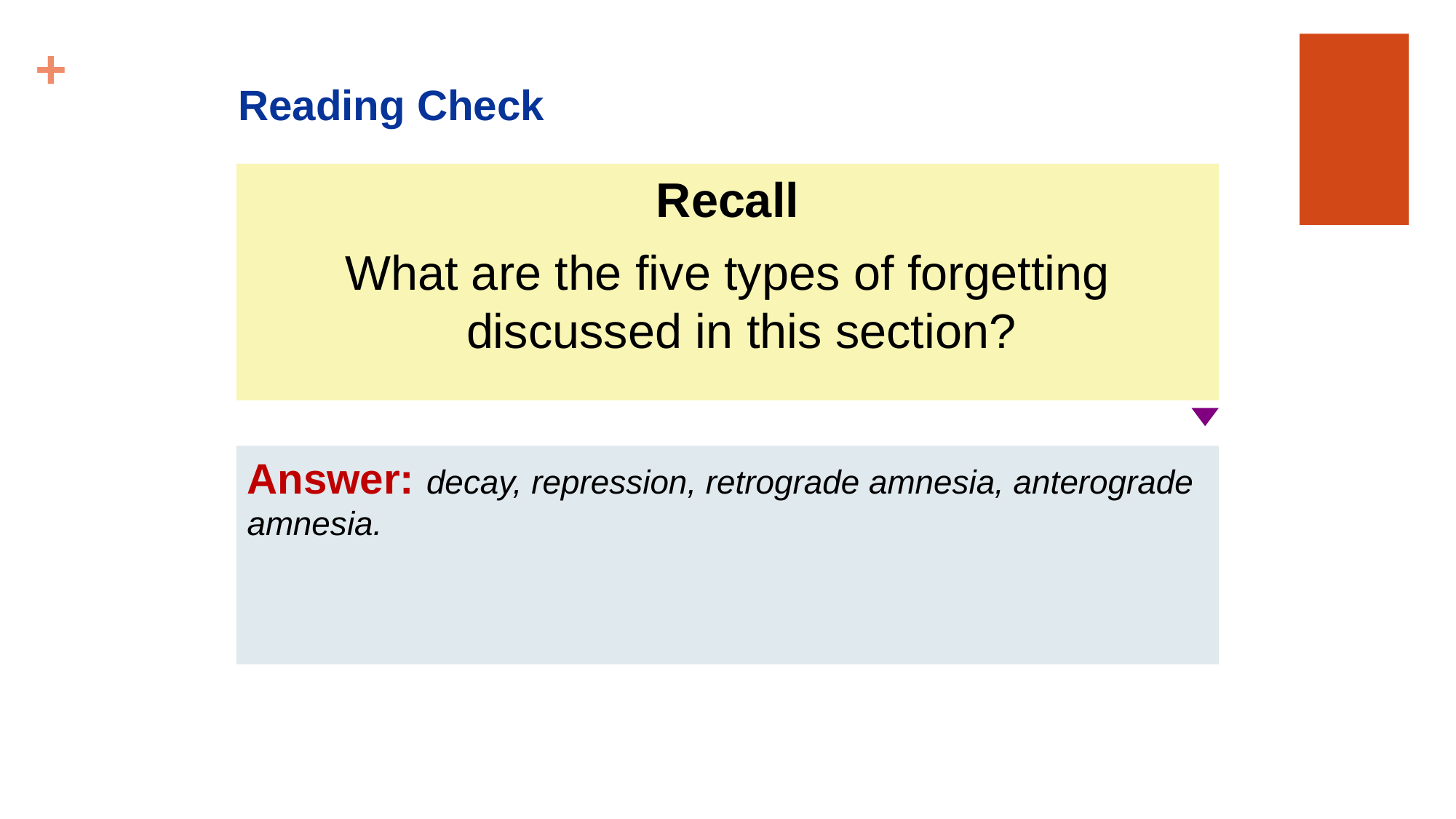

Reading Check
Recall
What are the five types of forgetting discussed in this section?

Answer: decay, repression, retrograde amnesia, anterograde amnesia.